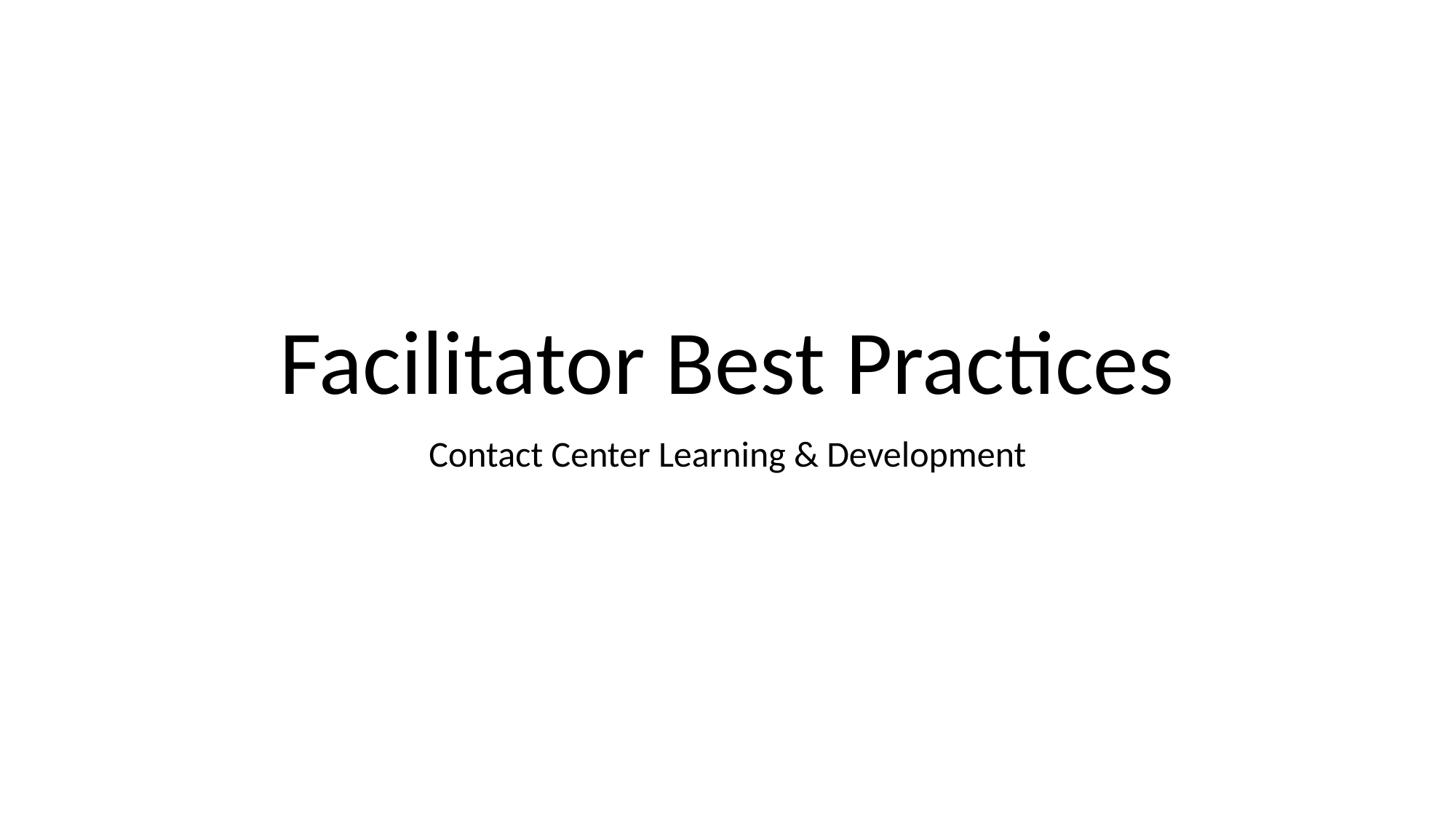

# Facilitator Best Practices
Contact Center Learning & Development